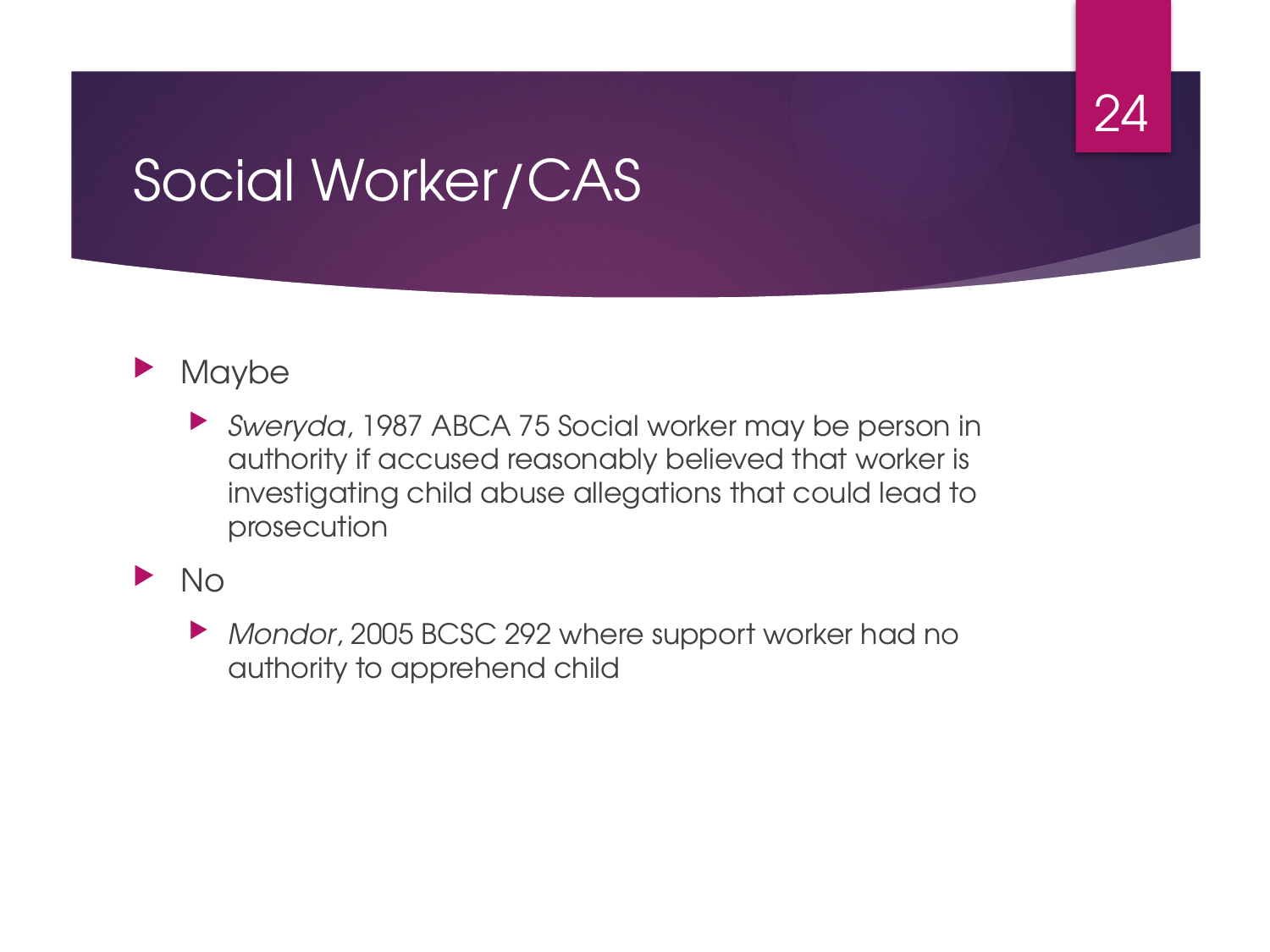

24
# Social Worker/CAS
Maybe
Sweryda, 1987 ABCA 75 Social worker may be person in authority if accused reasonably believed that worker is investigating child abuse allegations that could lead to prosecution
No
Mondor, 2005 BCSC 292 where support worker had no authority to apprehend child